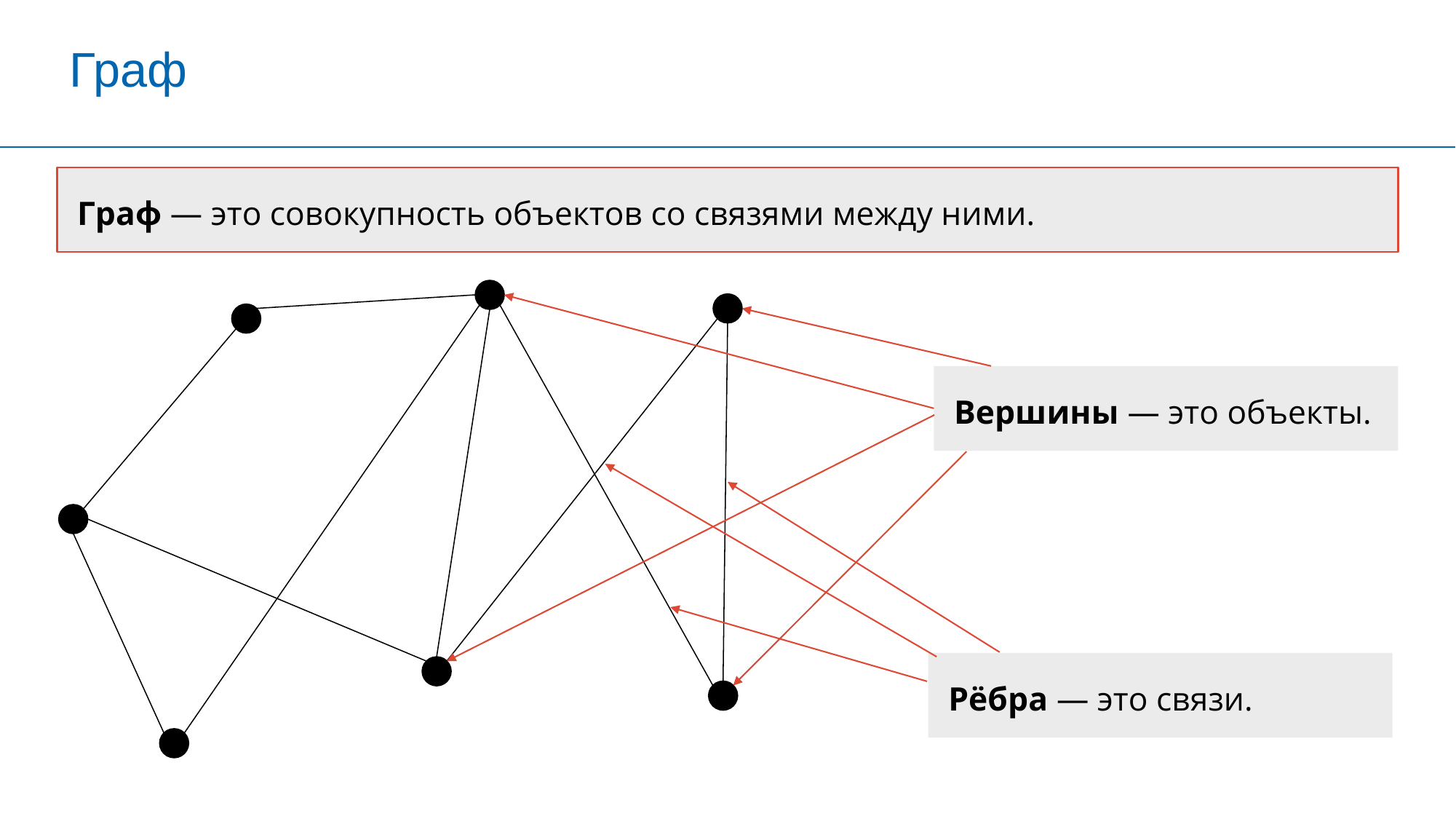

Граф
Граф — это совокупность объектов со связями между ними.

Вершины — это объекты.

Рёбра — это связи.